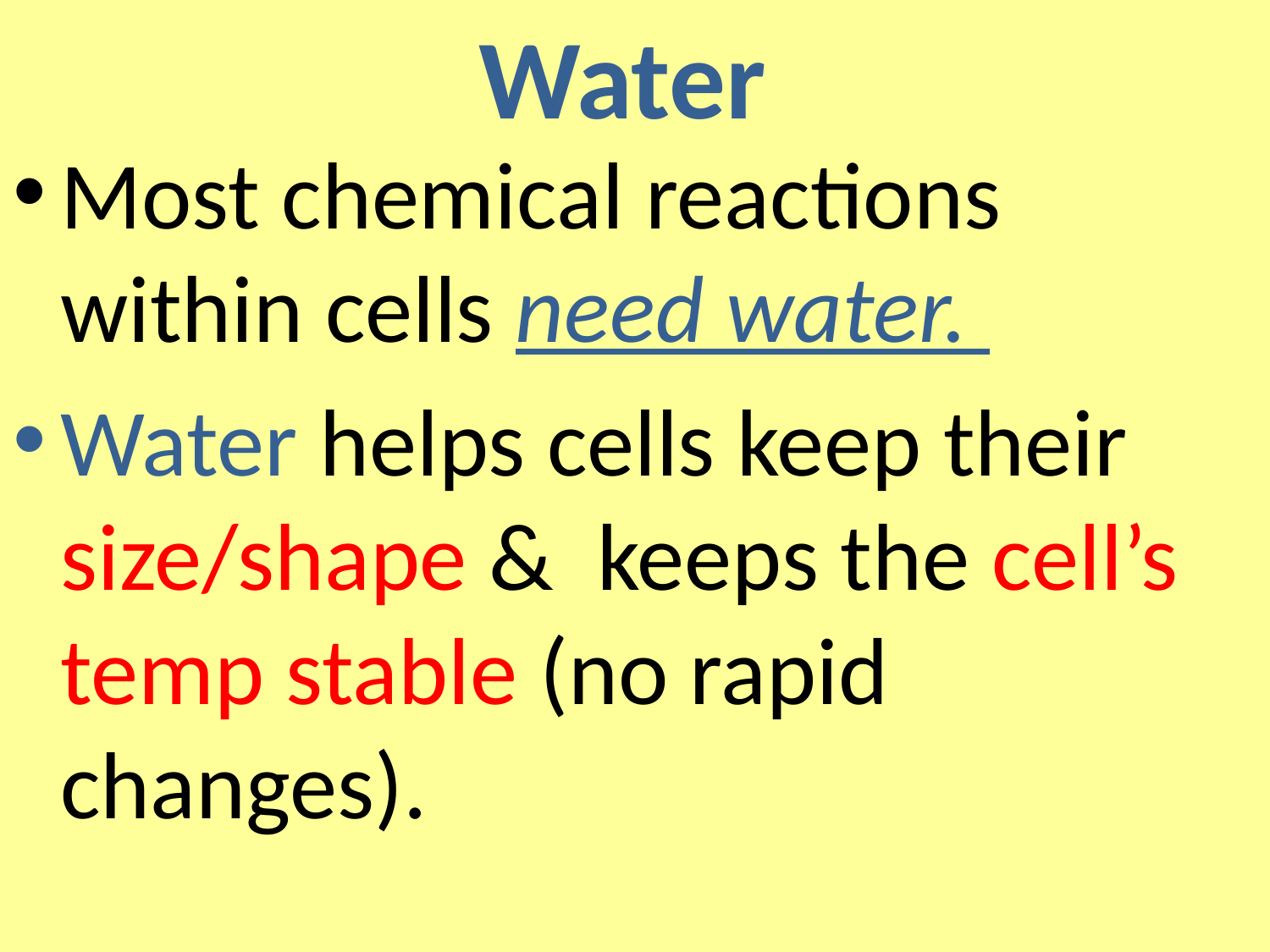

# Water
Most chemical reactions within cells need water.
Water helps cells keep their size/shape &  keeps the cell’s temp stable (no rapid changes).